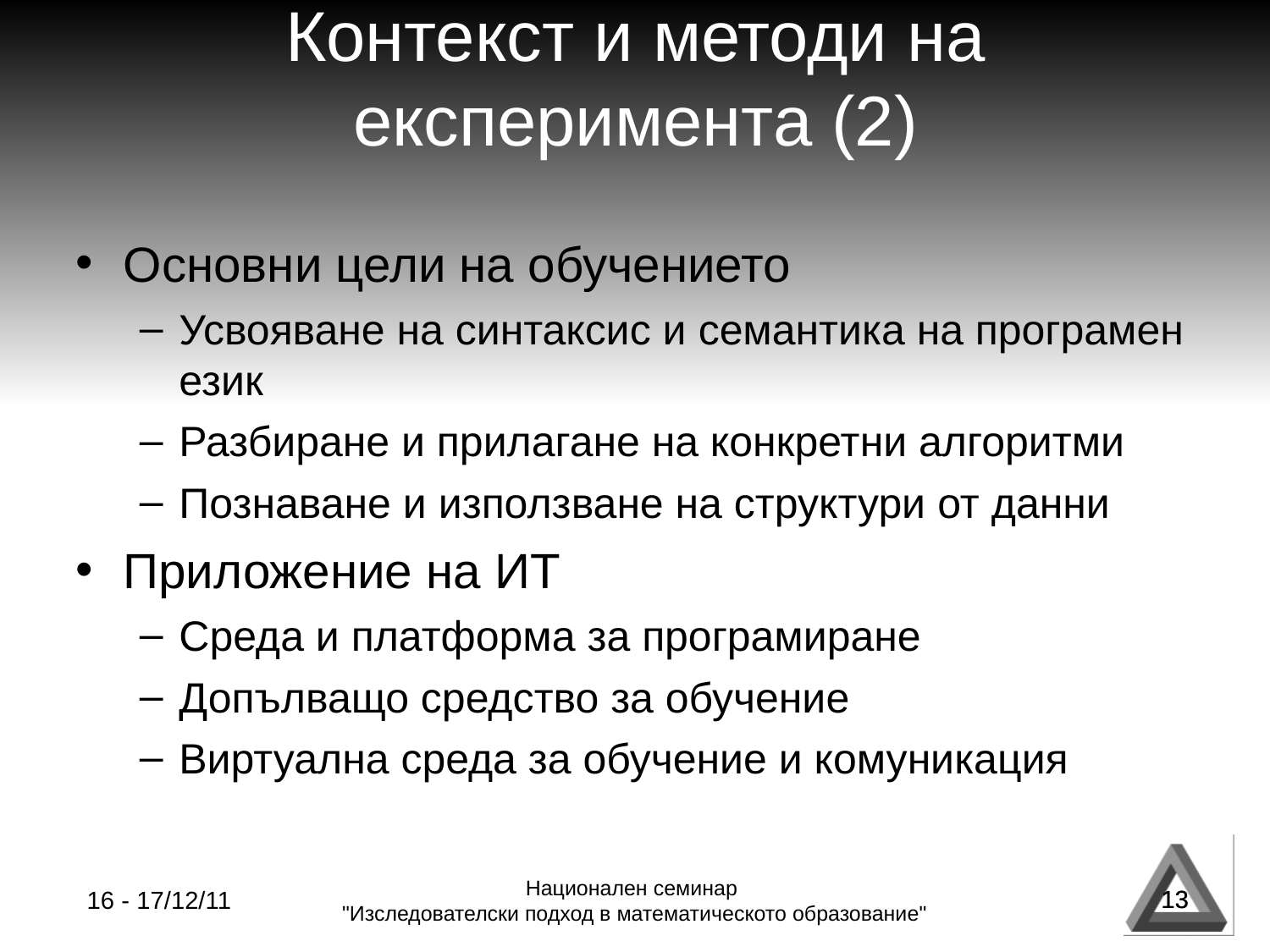

Контекст и методи на експеримента (2)
Основни цели на обучението
Усвояване на синтаксис и семантика на програмен език
Разбиране и прилагане на конкретни алгоритми
Познаване и използване на структури от данни
Приложение на ИТ
Среда и платформа за програмиране
Допълващо средство за обучение
Виртуална среда за обучение и комуникация
13
16 - 17/12/11
Национален семинар
"Изследователски подход в математическото образование"